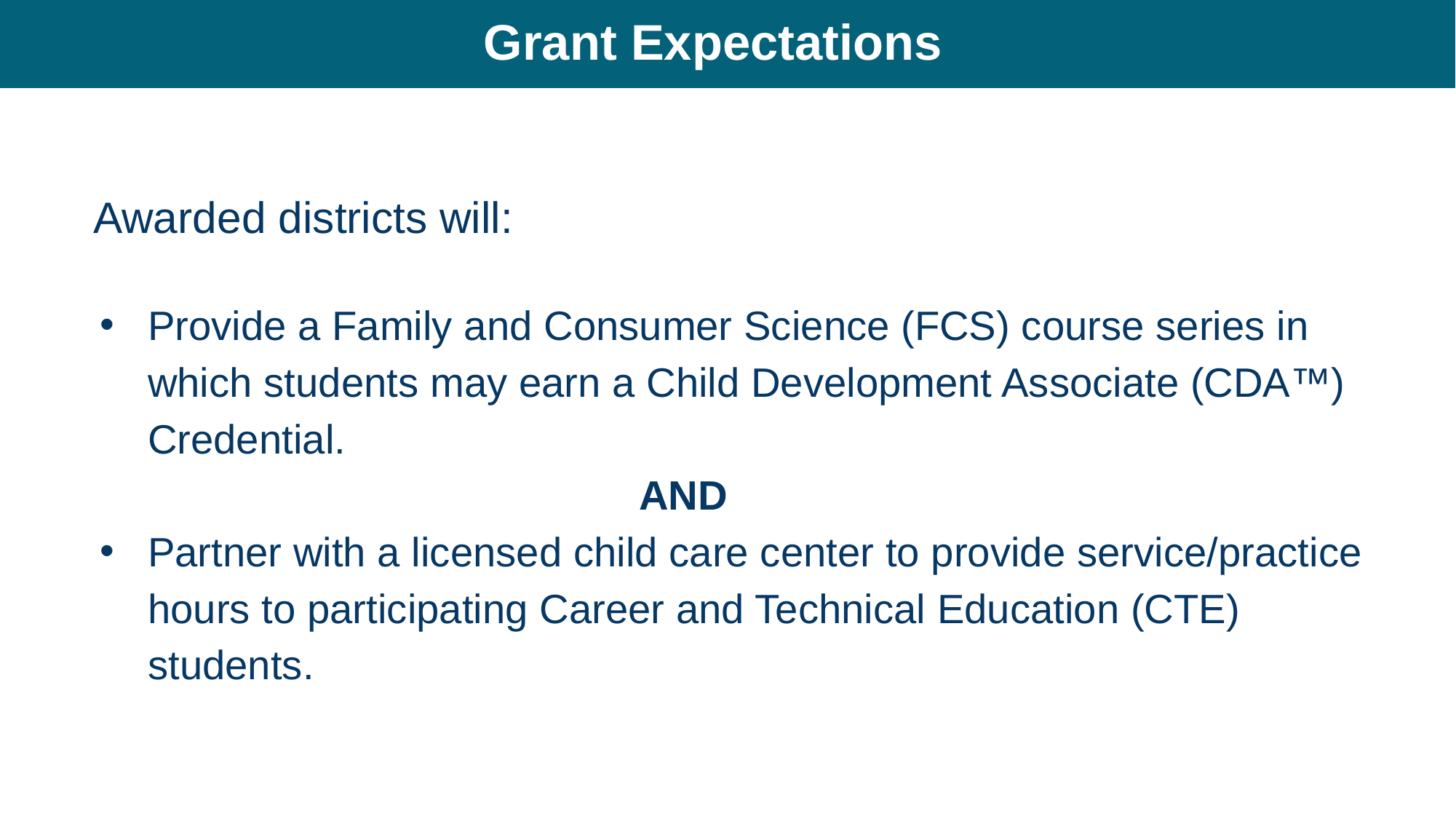

# Grant Expectations

Awarded districts will:

Provide a Family and Consumer Science (FCS) course series in which students may earn a Child Development Associate (CDA™) Credential.
AND
Partner with a licensed child care center to provide service/practice hours to participating Career and Technical Education (CTE) students.